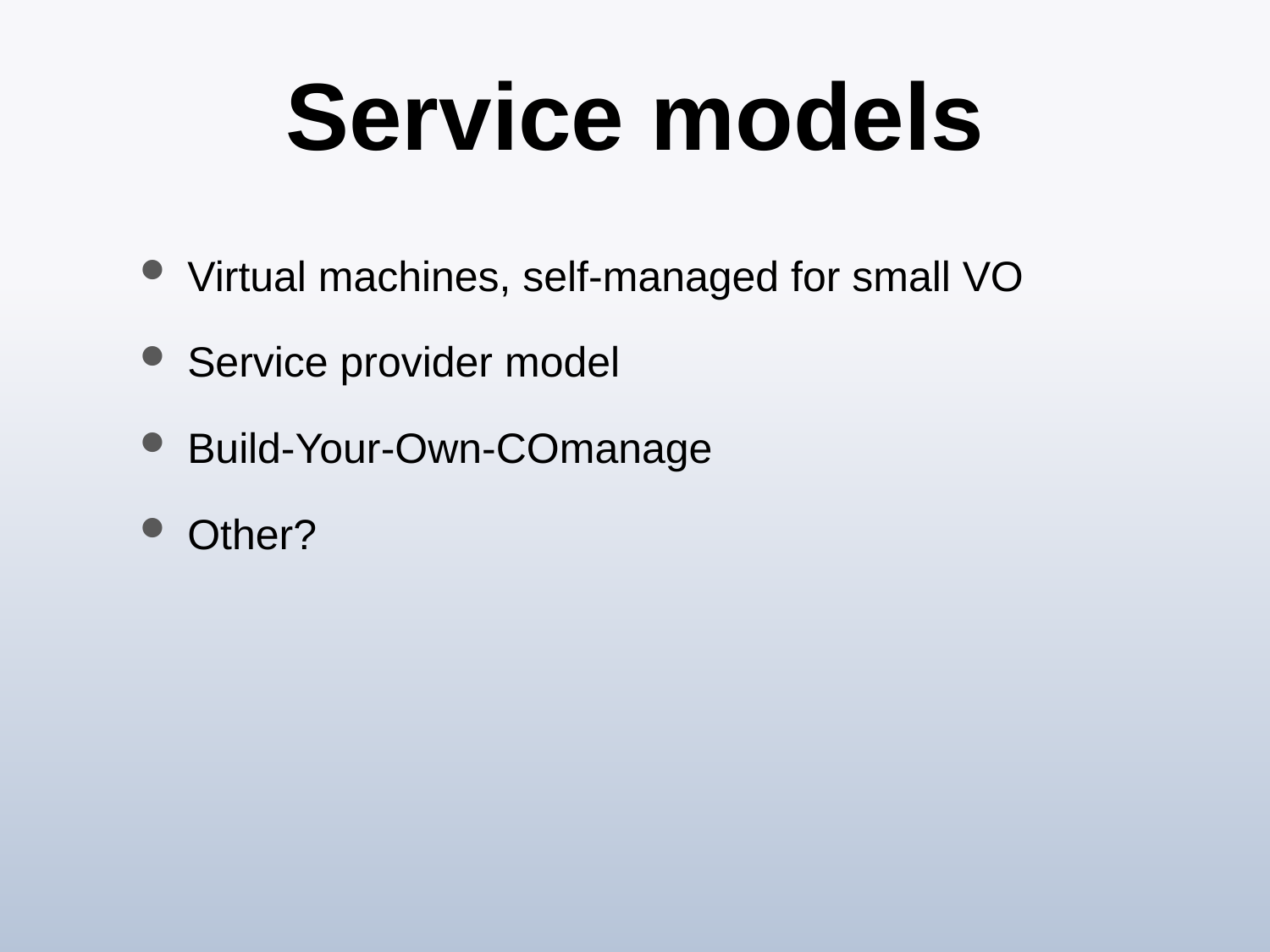

Virtual machines, self-managed for small VO
Service provider model
Build-Your-Own-COmanage
Other?
# Service models